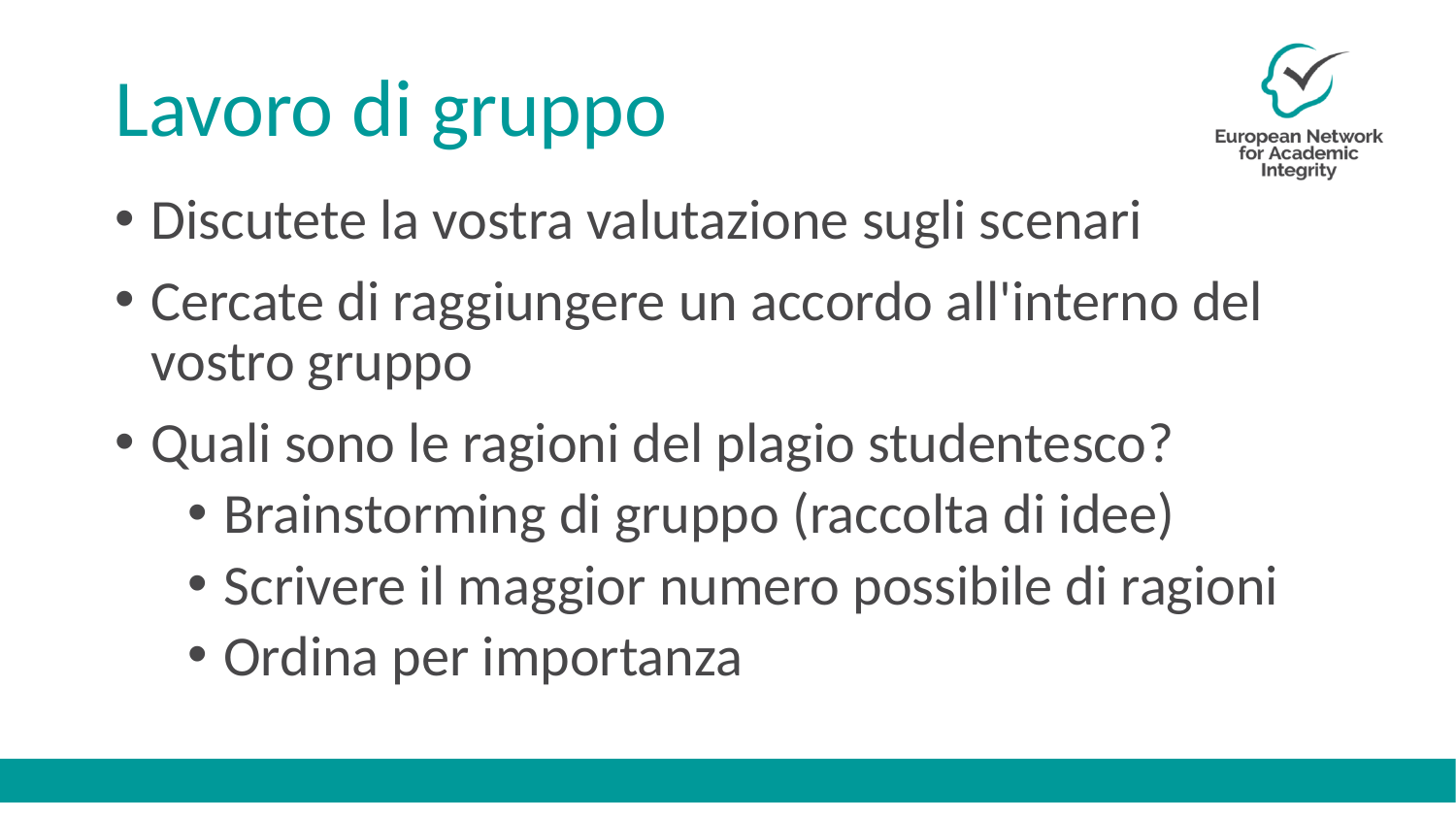

# Lavoro di gruppo
Discutete la vostra valutazione sugli scenari
Cercate di raggiungere un accordo all'interno del vostro gruppo
Quali sono le ragioni del plagio studentesco?
Brainstorming di gruppo (raccolta di idee)
Scrivere il maggior numero possibile di ragioni
Ordina per importanza